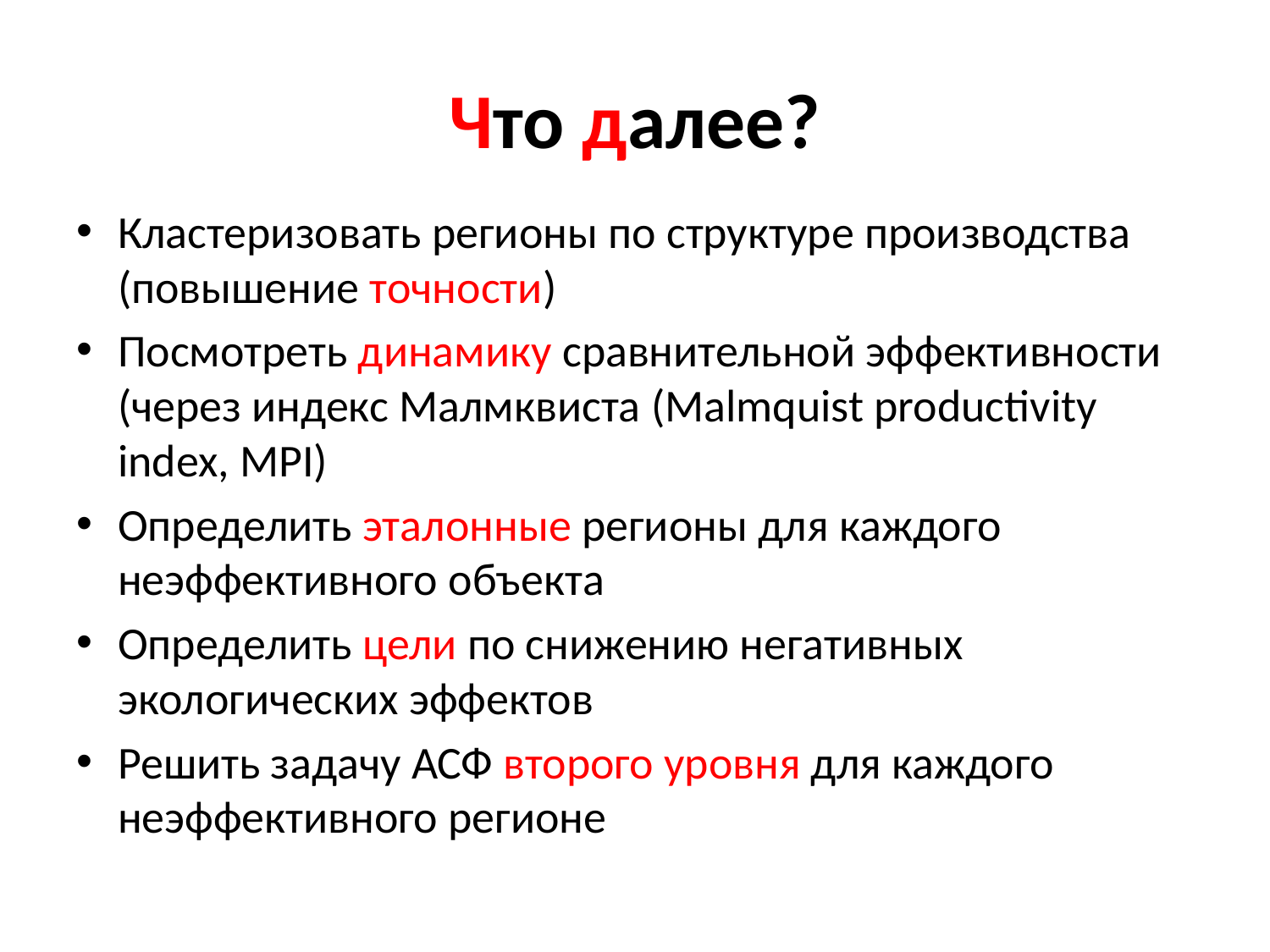

# Что далее?
Кластеризовать регионы по структуре производства (повышение точности)
Посмотреть динамику сравнительной эффективности (через индекс Малмквиста (Malmquist productivity index, MPI)
Определить эталонные регионы для каждого неэффективного объекта
Определить цели по снижению негативных экологических эффектов
Решить задачу АСФ второго уровня для каждого неэффективного регионе